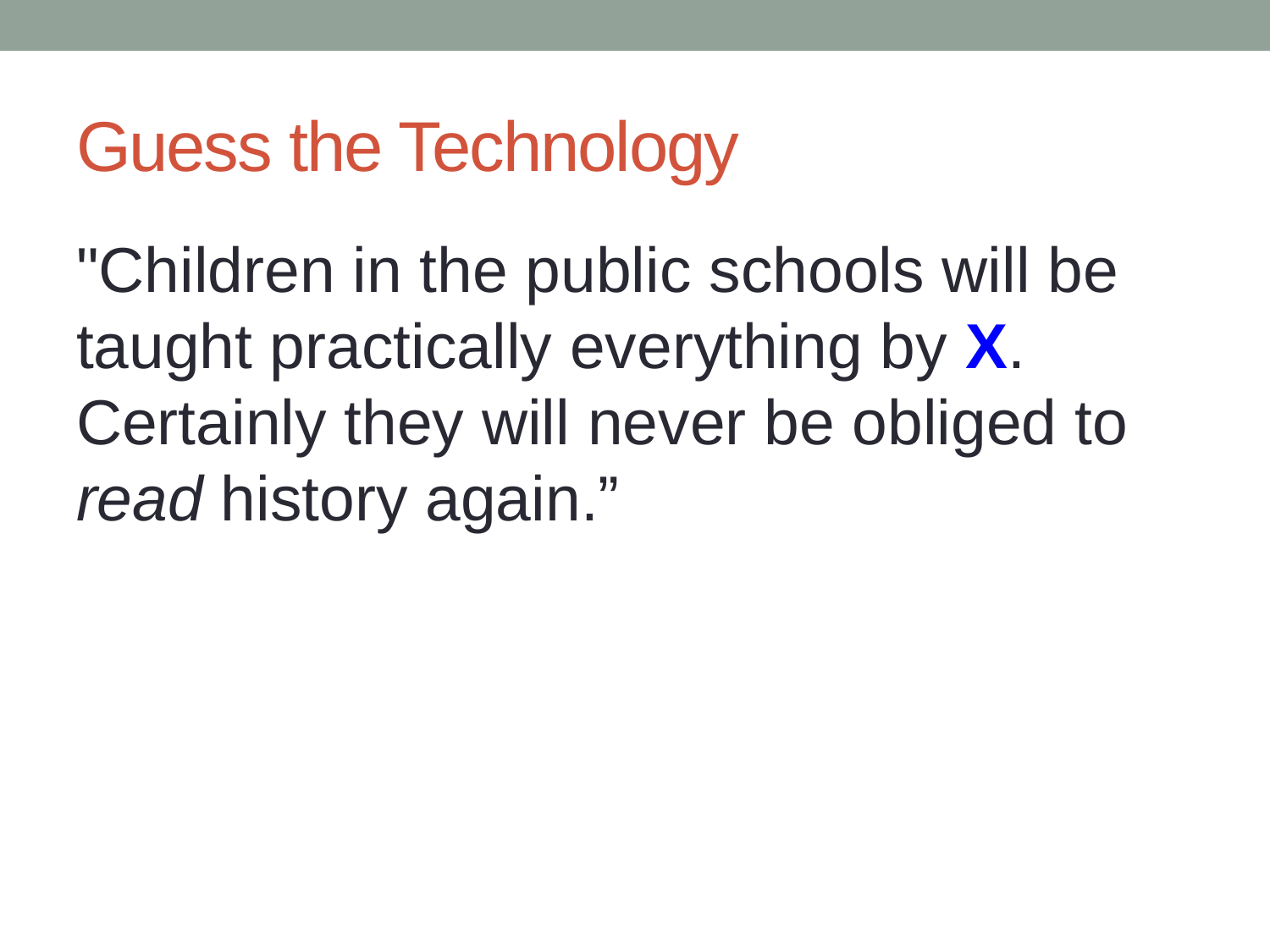

# Guess the Technology
"Children in the public schools will be taught practically everything by X. Certainly they will never be obliged to read history again.”